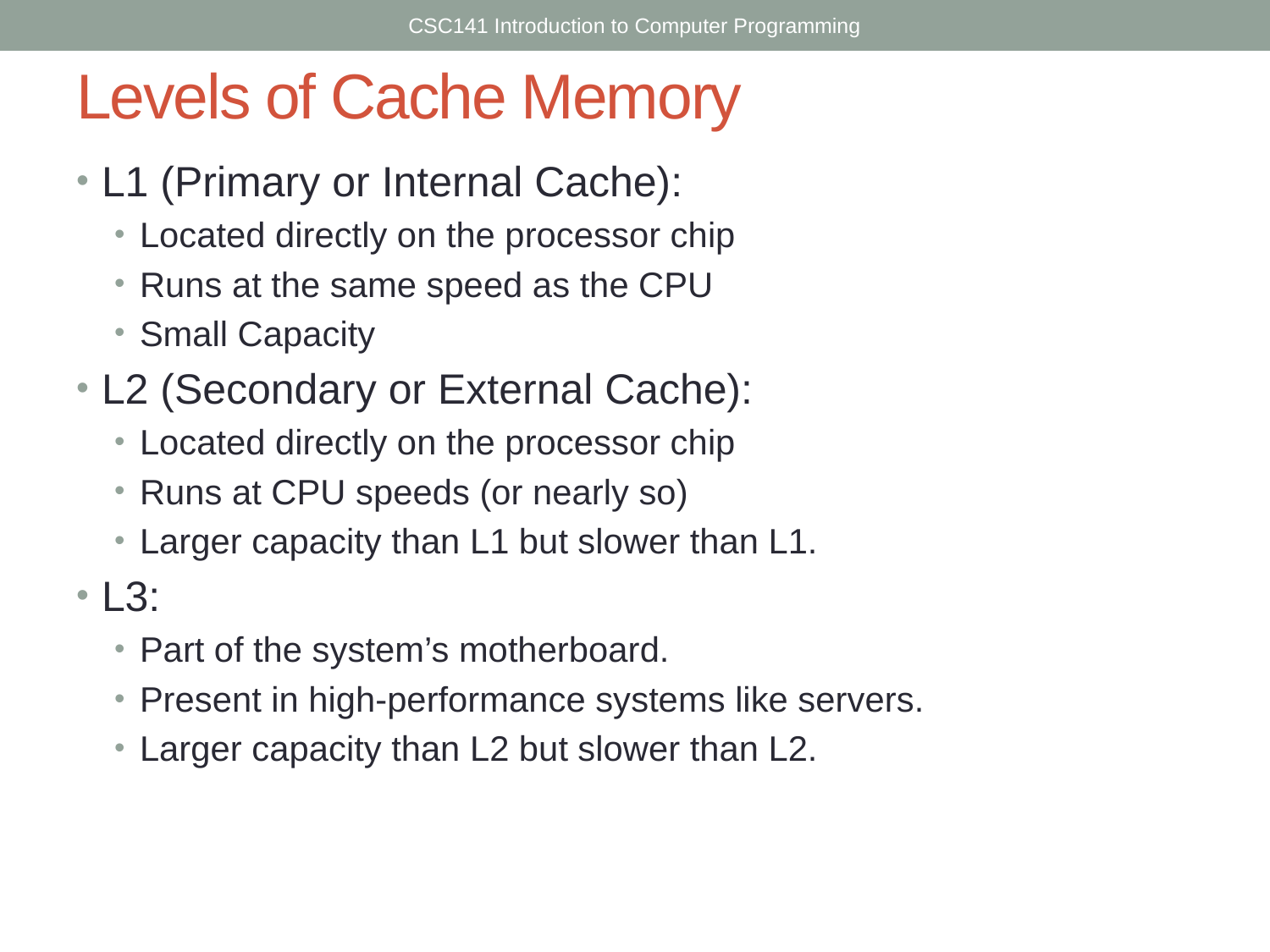

CSC141 Introduction to Computer Programming
# Levels of Cache Memory
L1 (Primary or Internal Cache):
Located directly on the processor chip
Runs at the same speed as the CPU
Small Capacity
L2 (Secondary or External Cache):
Located directly on the processor chip
Runs at CPU speeds (or nearly so)
Larger capacity than L1 but slower than L1.
L3:
Part of the system’s motherboard.
Present in high-performance systems like servers.
Larger capacity than L2 but slower than L2.